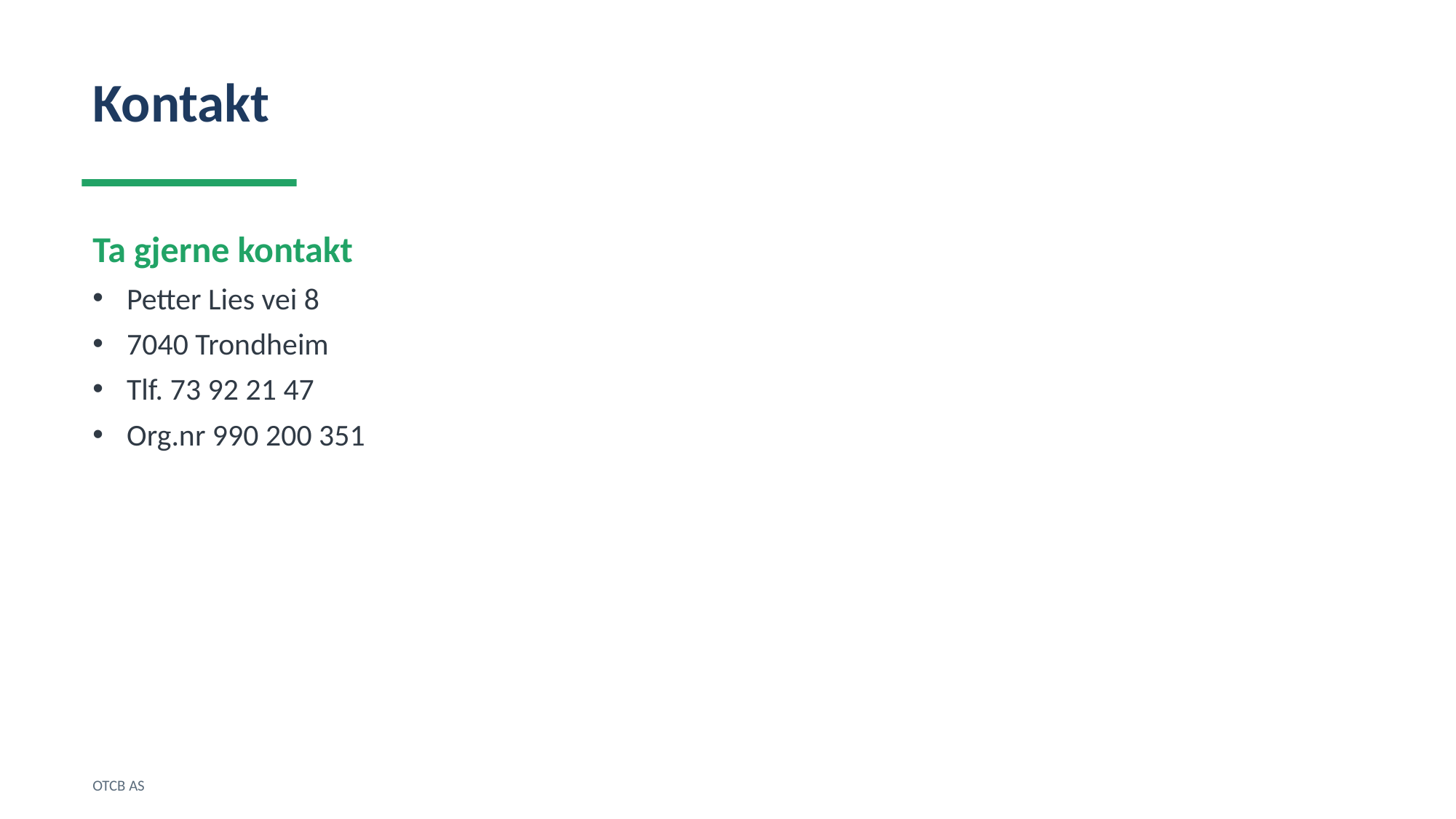

Kontakt

Ta gjerne kontakt
Petter Lies vei 8
7040 Trondheim
Tlf. 73 92 21 47
Org.nr 990 200 351
OTCB AS